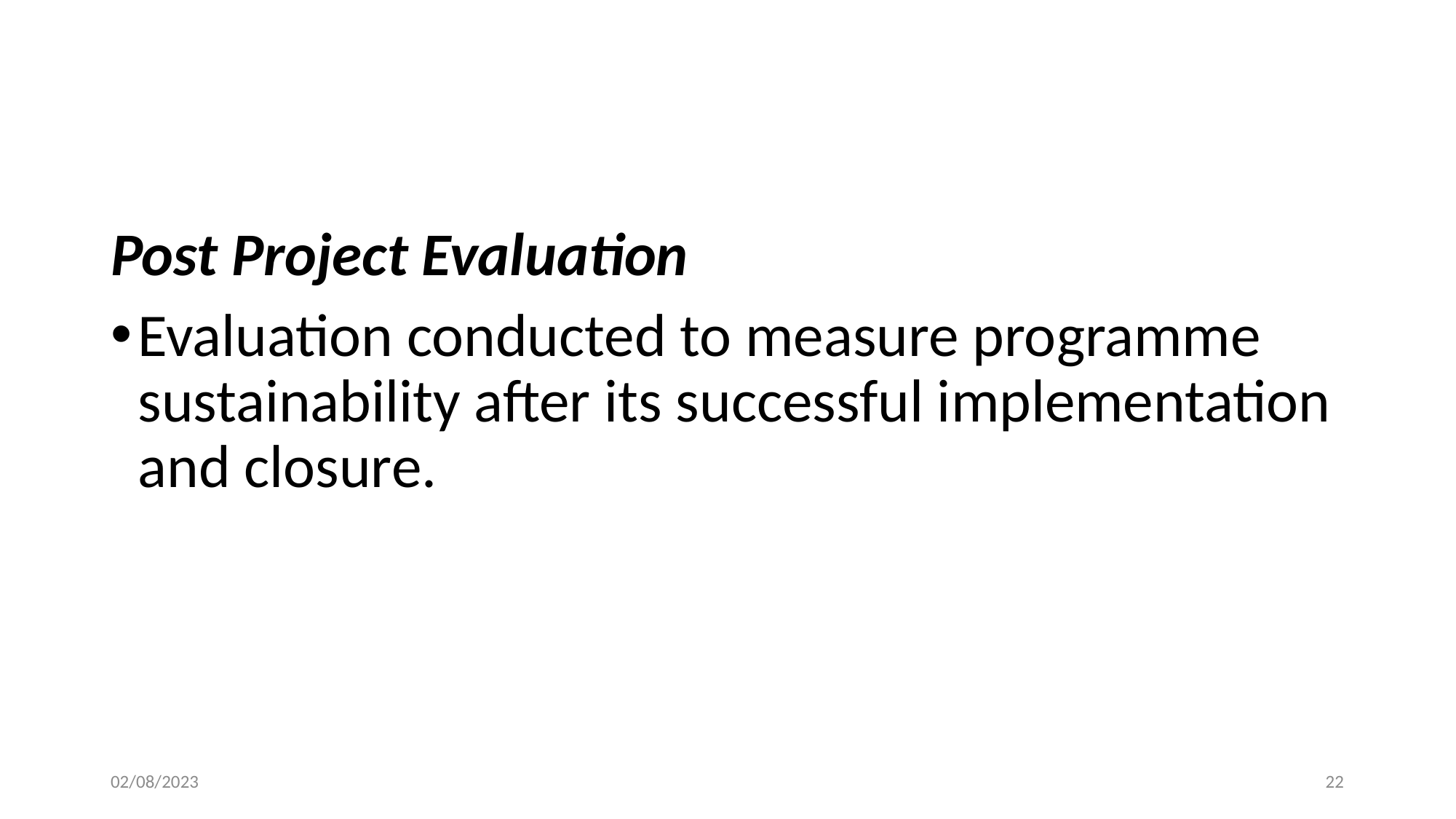

Post Project Evaluation
Evaluation conducted to measure programme sustainability after its successful implementation and closure.

02/08/2023
22